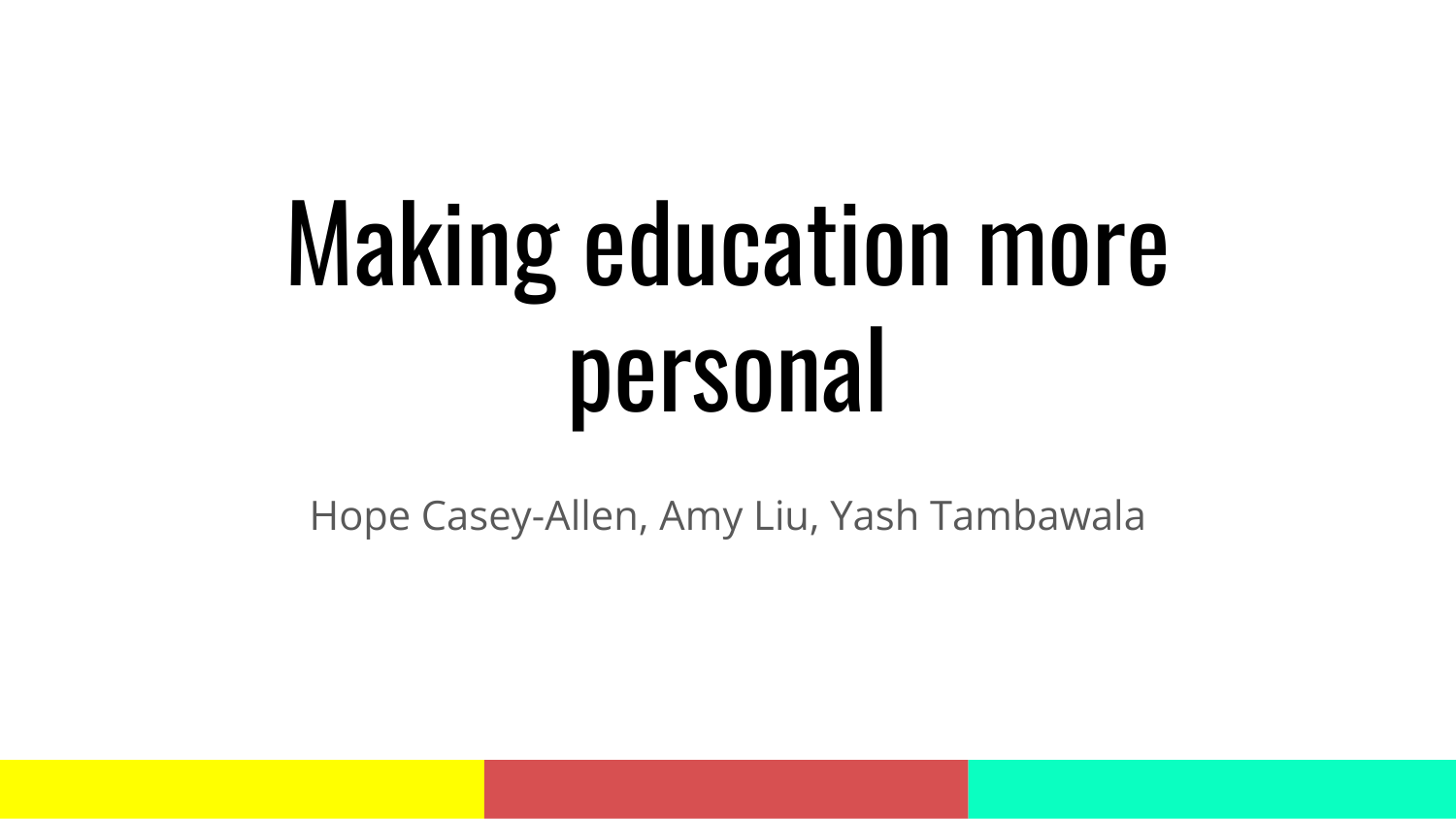

# Making education more personal
Hope Casey-Allen, Amy Liu, Yash Tambawala